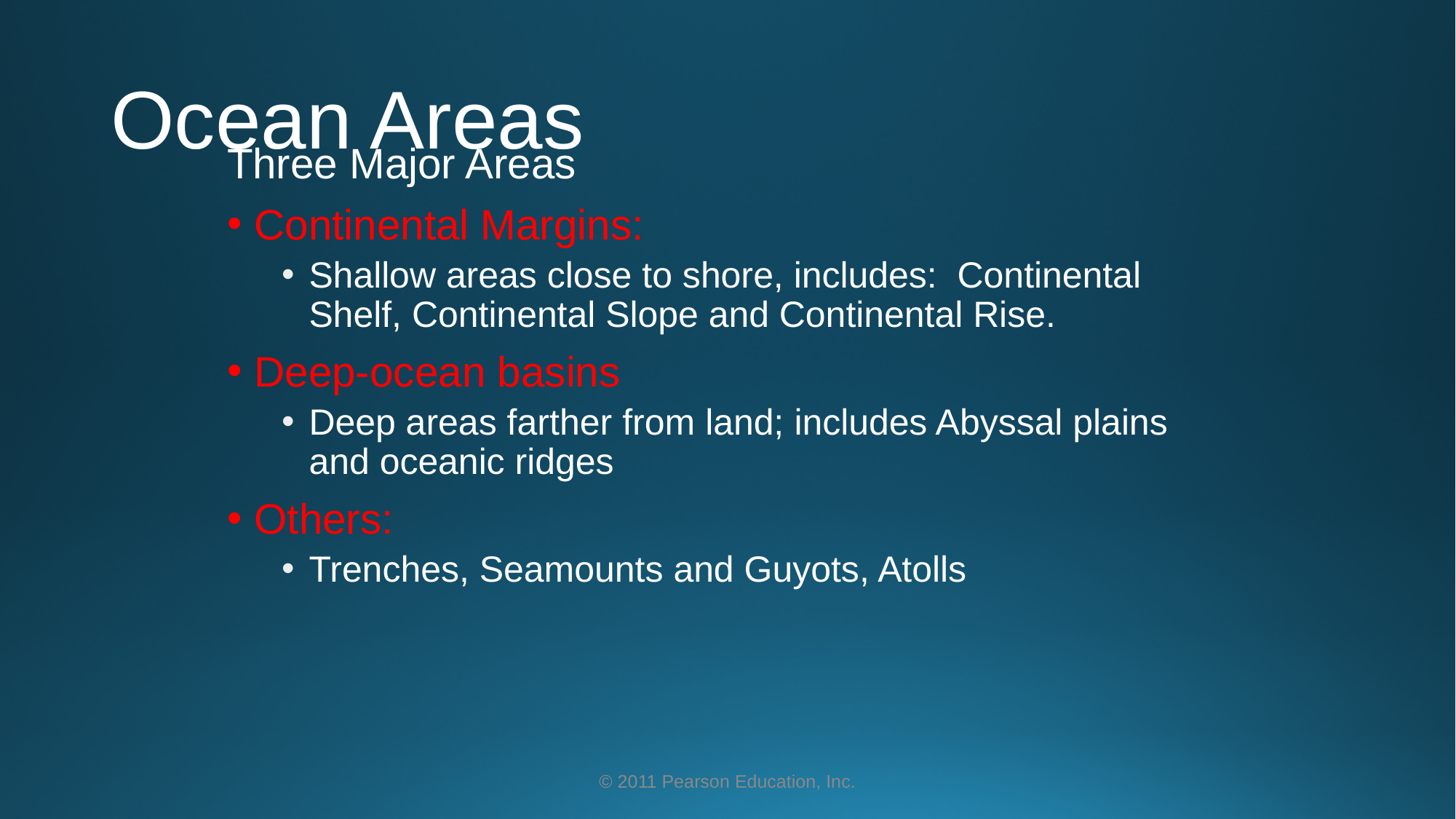

Ocean Areas
Three Major Areas
Continental Margins:
Shallow areas close to shore, includes:  Continental Shelf, Continental Slope and Continental Rise.
Deep-ocean basins
Deep areas farther from land; includes Abyssal plains and oceanic ridges
Others:
Trenches, Seamounts and Guyots, Atolls
© 2011 Pearson Education, Inc.